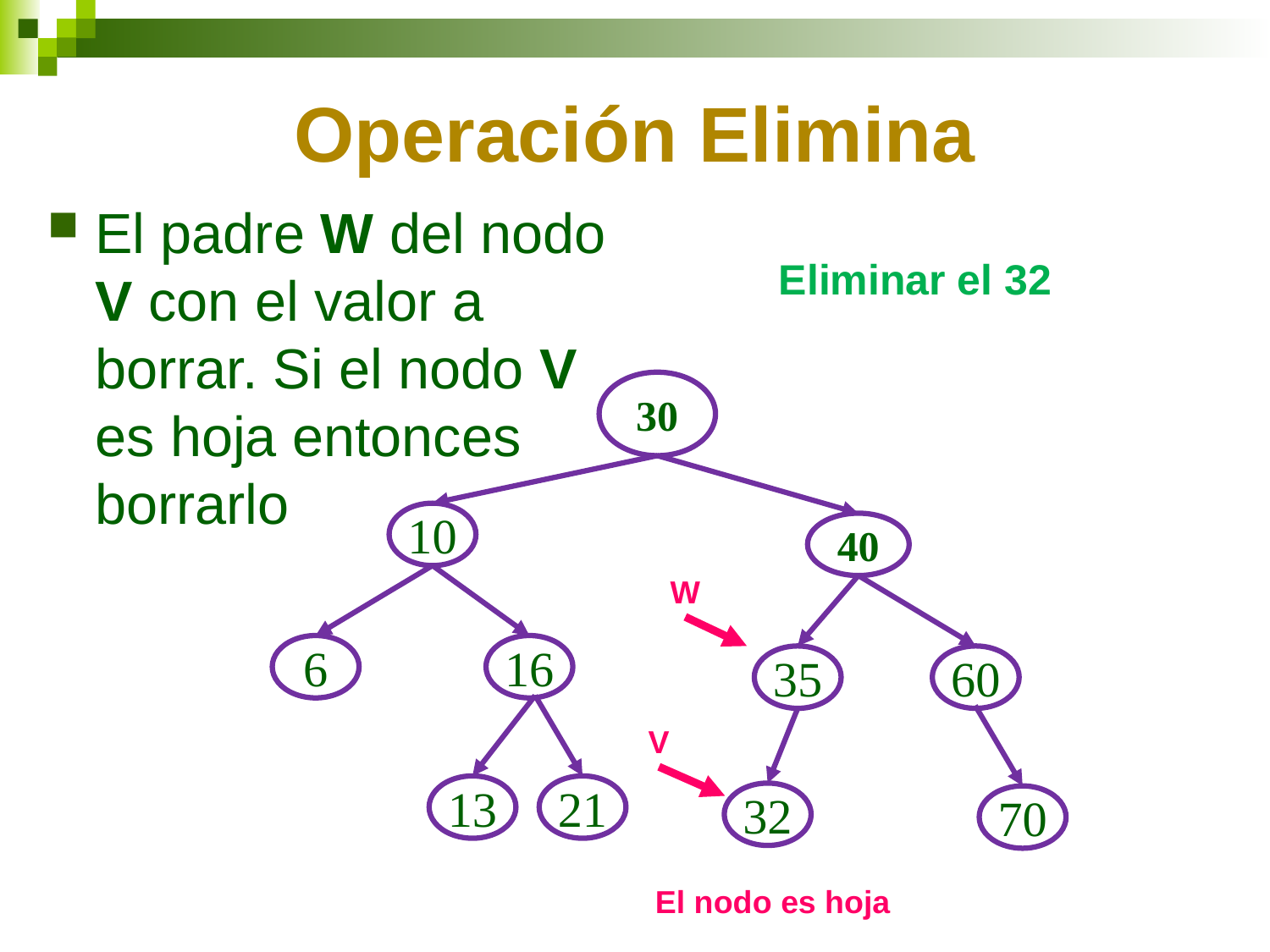

# Operación Elimina
El padre W del nodo V con el valor a borrar. Si el nodo V es hoja entonces borrarlo
Eliminar el 32
30
10
40
W
V
El nodo es hoja
6
16
35
60
32
13
21
70